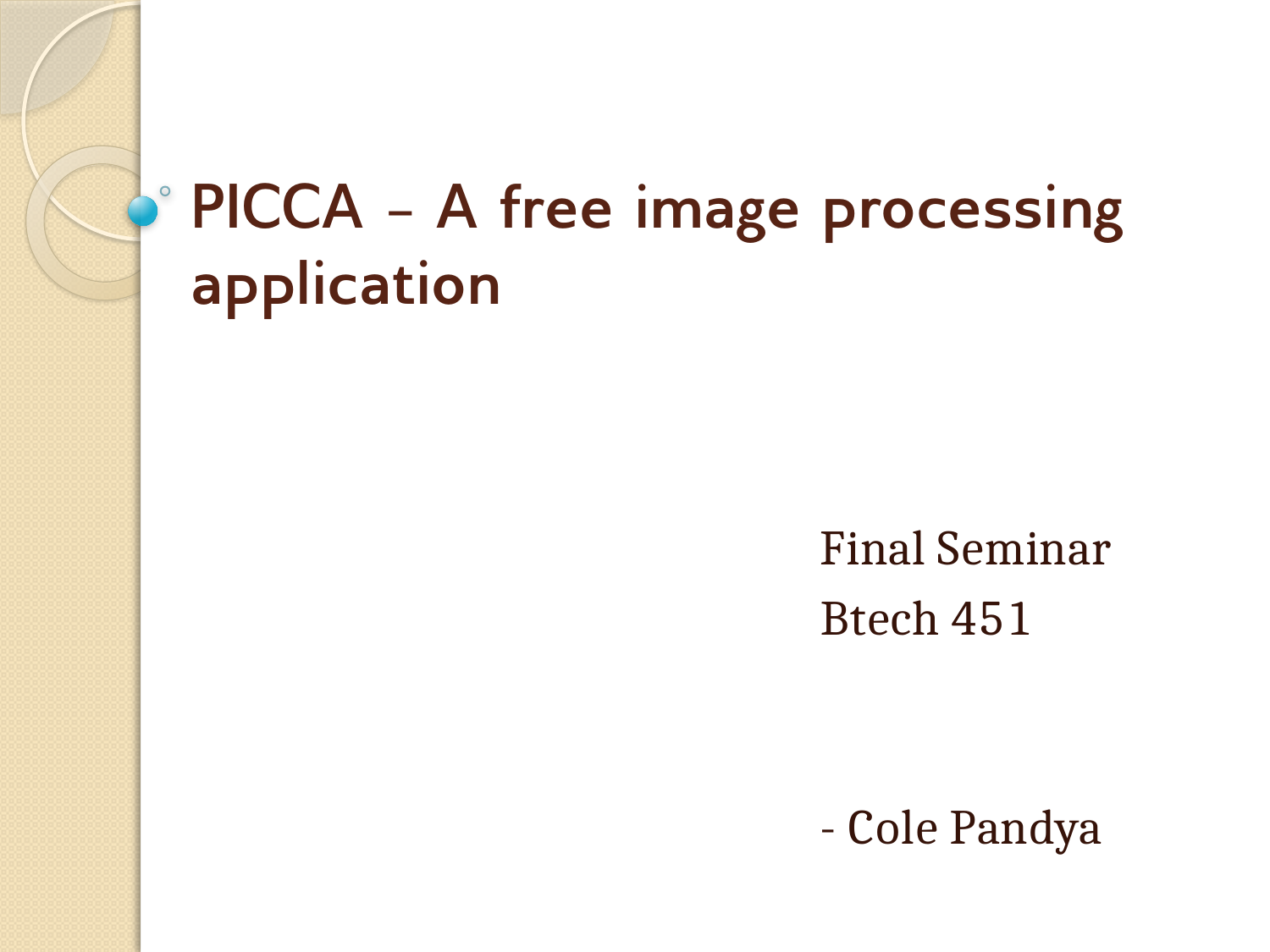

# PICCA – A free image processing application
Final Seminar
Btech 451

- Cole Pandya